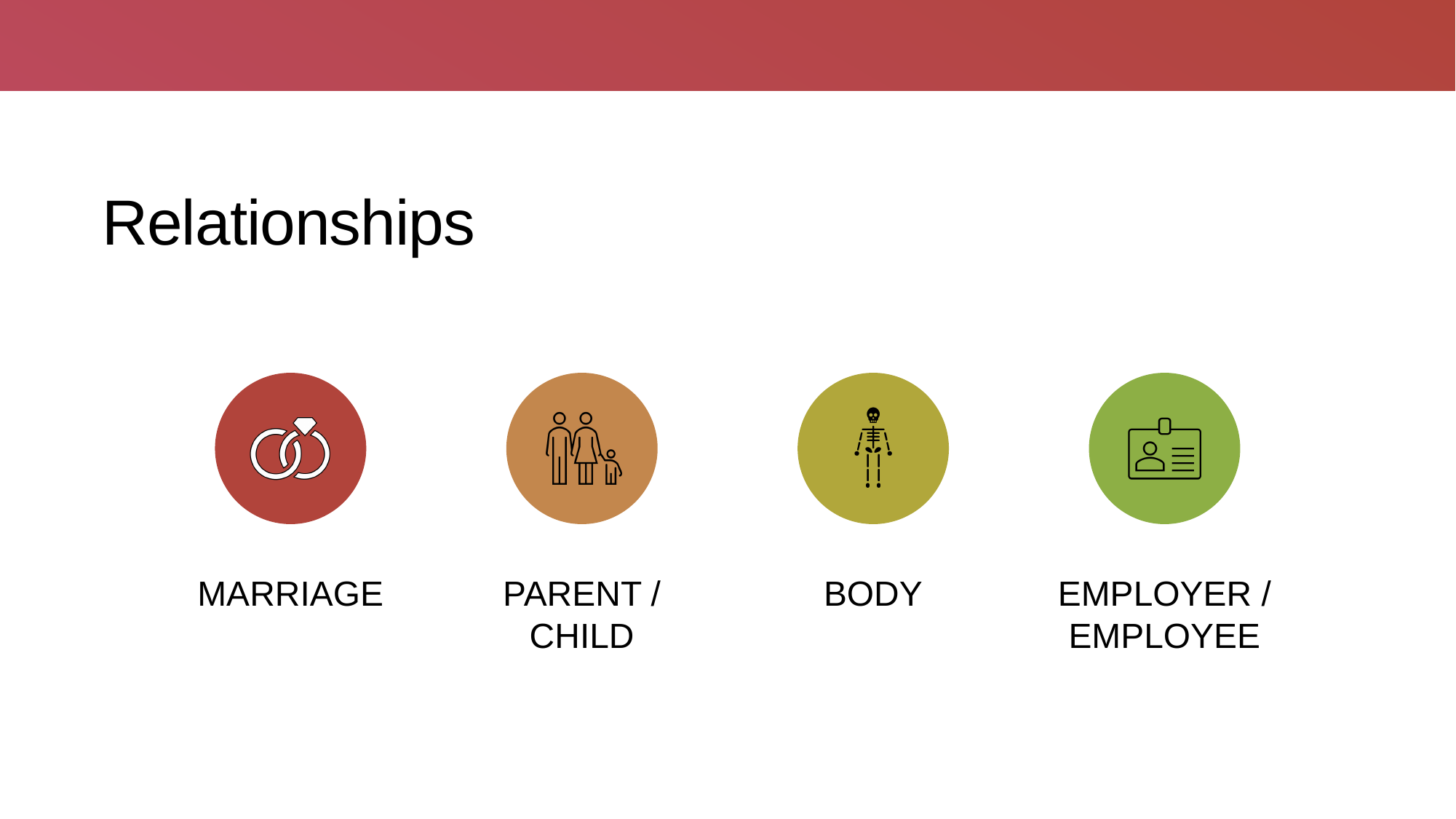

# Relationships
MARRIAGE
PARENT / CHILD
BODY
EMPLOYER / EMPLOYEE